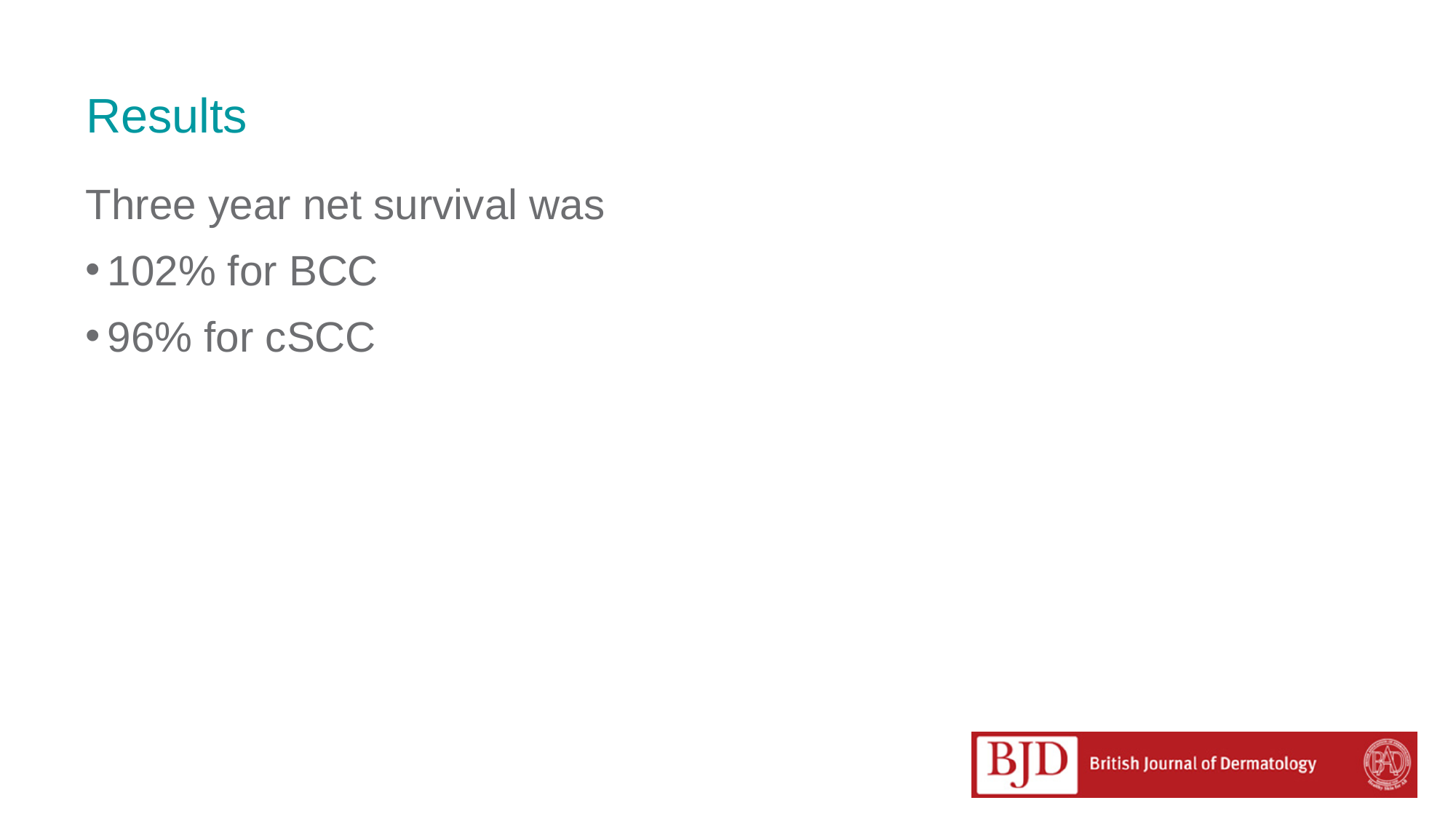

# Results
Three year net survival was
102% for BCC
96% for cSCC